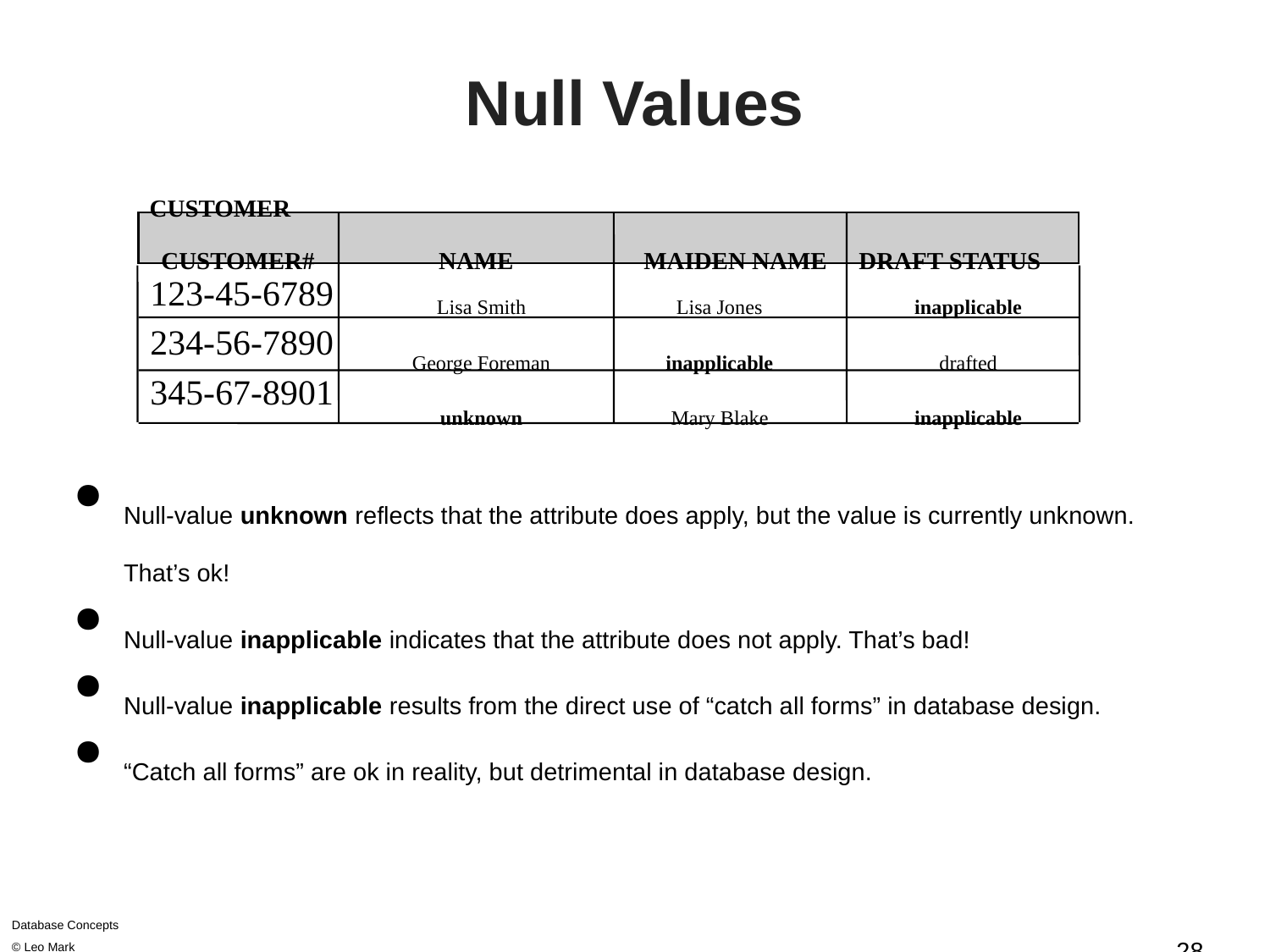

# Null Values
CUSTOMER
CUSTOMER#
NAME
MAIDEN NAME
DRAFT STATUS

123-45-6789
234-56-7890
345-67-8901
Lisa Smith
George Foreman
unknown
Lisa Jones
inapplicable
Mary Blake
inapplicable
drafted
inapplicable

Null-value unknown reflects that the attribute does apply, but the value is currently unknown. That’s ok!
Null-value inapplicable indicates that the attribute does not apply. That’s bad!
Null-value inapplicable results from the direct use of “catch all forms” in database design.
“Catch all forms” are ok in reality, but detrimental in database design.